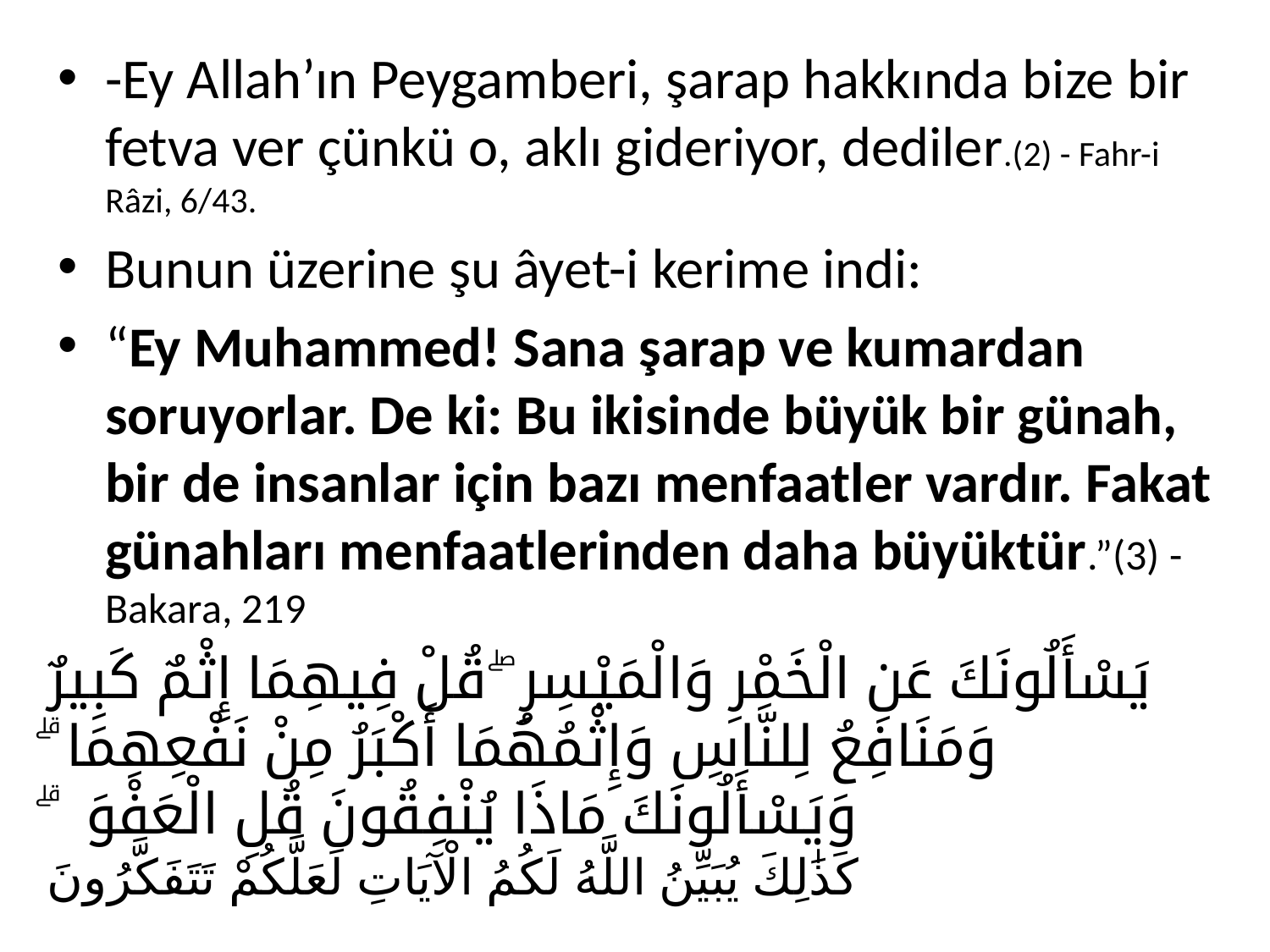

-Ey Allah’ın Peygamberi, şarap hakkında bize bir fetva ver çünkü o, aklı gideriyor, dediler.(2) - Fahr-i Râzi, 6/43.
Bunun üzerine şu âyet-i kerime indi:
“Ey Muhammed! Sana şarap ve kumardan soruyorlar. De ki: Bu ikisinde büyük bir günah, bir de insanlar için bazı menfaatler vardır. Fakat günahları menfaatlerinden daha büyüktür.”(3) - Bakara, 219
يَسْأَلُونَكَ عَنِ الْخَمْرِ وَالْمَيْسِرِ ۖ قُلْ فِيهِمَا إِثْمٌ كَبِيرٌ وَمَنَافِعُ لِلنَّاسِ وَإِثْمُهُمَا أَكْبَرُ مِنْ نَفْعِهِمَا ۗ وَيَسْأَلُونَكَ مَاذَا يُنْفِقُونَ قُلِ الْعَفْوَ ۗ كَذَٰلِكَ يُبَيِّنُ اللَّهُ لَكُمُ الْآيَاتِ لَعَلَّكُمْ تَتَفَكَّرُونَ